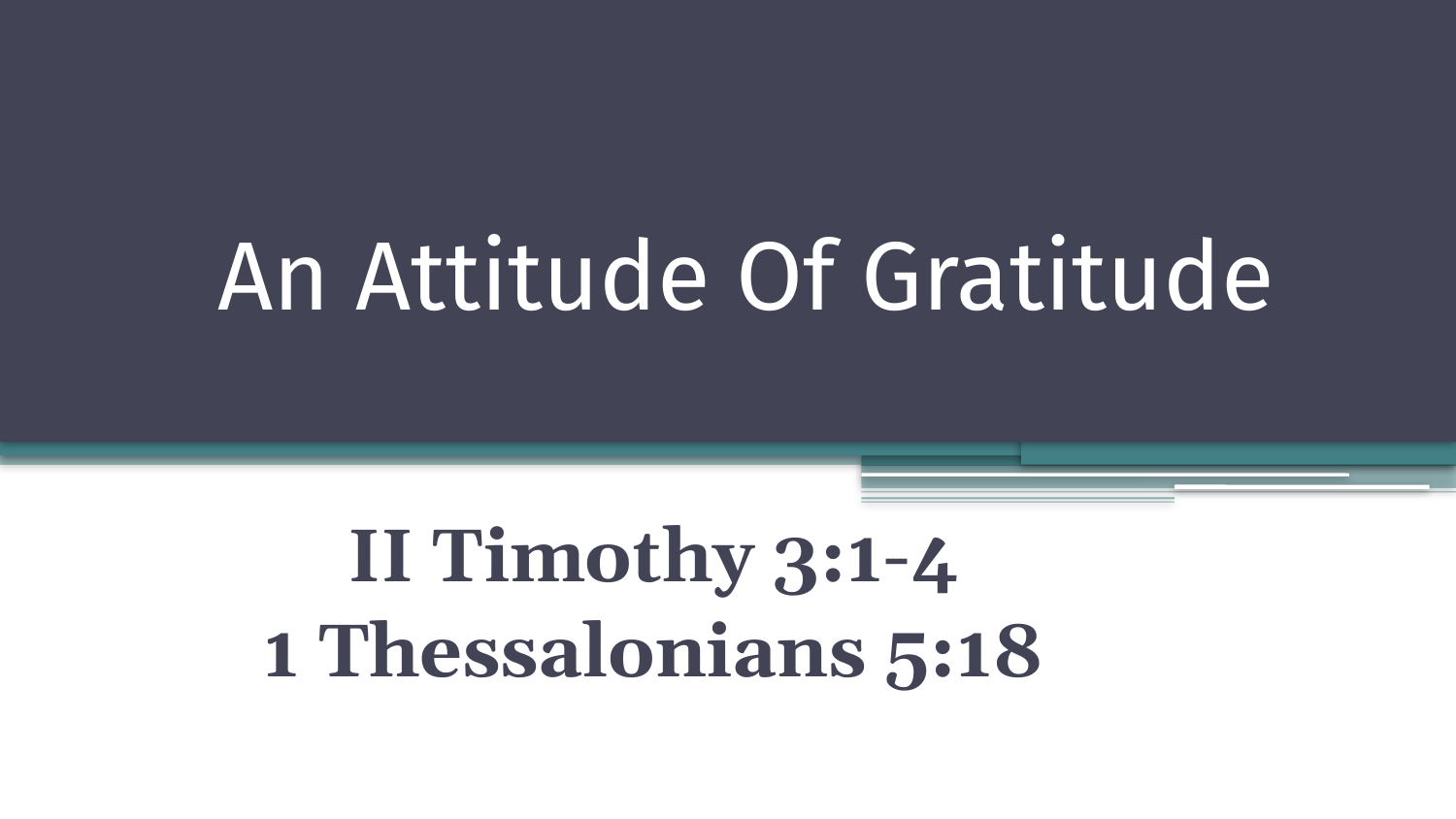

# An Attitude Of Gratitude
II Timothy 3:1-4
1 Thessalonians 5:18